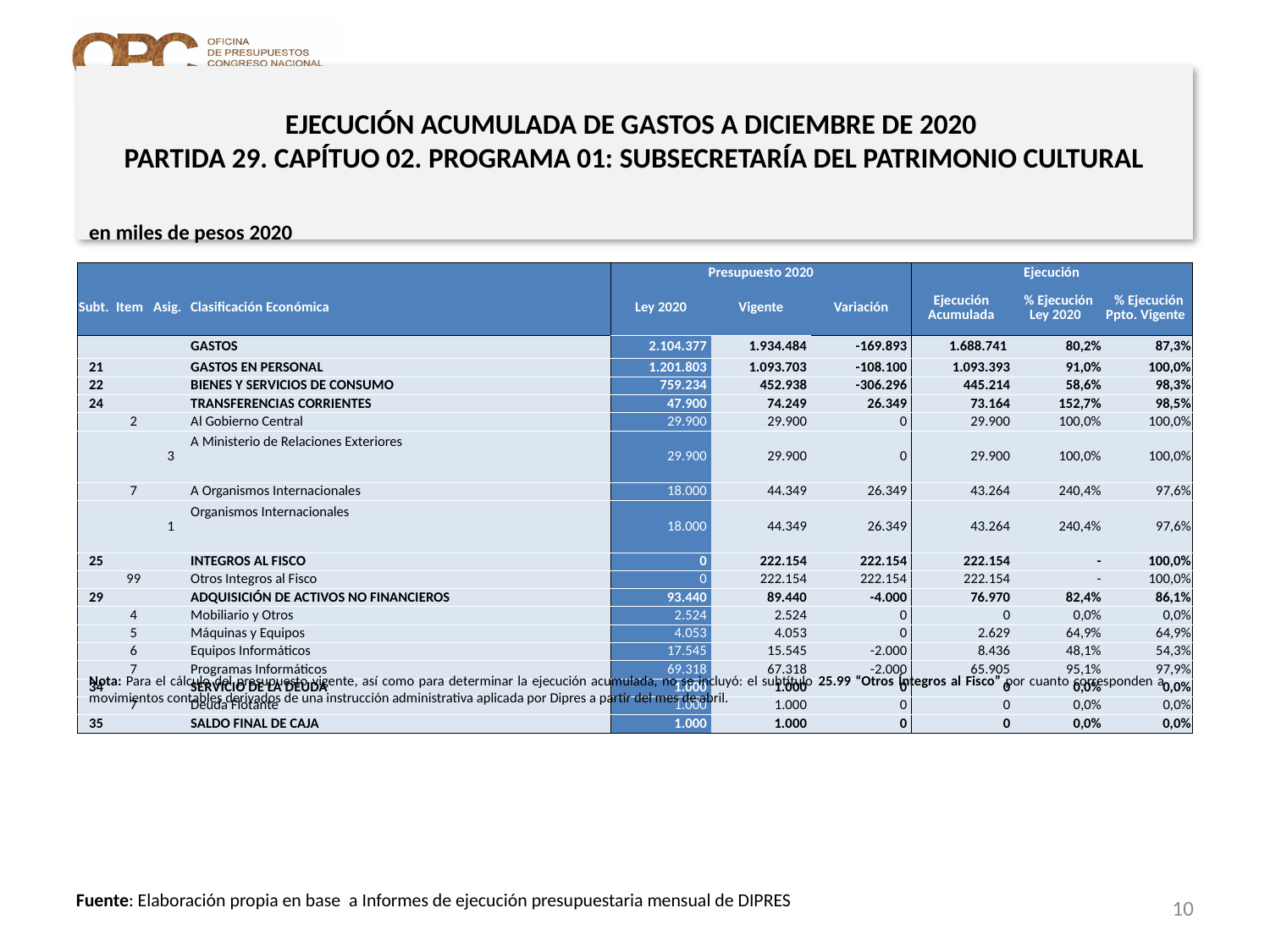

# EJECUCIÓN ACUMULADA DE GASTOS A DICIEMBRE DE 2020 PARTIDA 29. CAPÍTUO 02. PROGRAMA 01: SUBSECRETARÍA DEL PATRIMONIO CULTURAL
en miles de pesos 2020
|  |  |  |  | Presupuesto 2020 |  |  | Ejecución |  |  |
| --- | --- | --- | --- | --- | --- | --- | --- | --- | --- |
| Subt. | Item | Asig. | Clasificación Económica | Ley 2020 | Vigente | Variación | Ejecución Acumulada | % Ejecución Ley 2020 | % Ejecución Ppto. Vigente |
|  |  |  | GASTOS | 2.104.377 | 1.934.484 | -169.893 | 1.688.741 | 80,2% | 87,3% |
| 21 |  |  | GASTOS EN PERSONAL | 1.201.803 | 1.093.703 | -108.100 | 1.093.393 | 91,0% | 100,0% |
| 22 |  |  | BIENES Y SERVICIOS DE CONSUMO | 759.234 | 452.938 | -306.296 | 445.214 | 58,6% | 98,3% |
| 24 |  |  | TRANSFERENCIAS CORRIENTES | 47.900 | 74.249 | 26.349 | 73.164 | 152,7% | 98,5% |
|  | 2 |  | Al Gobierno Central | 29.900 | 29.900 | 0 | 29.900 | 100,0% | 100,0% |
|  |  | 3 | A Ministerio de Relaciones Exteriores | 29.900 | 29.900 | 0 | 29.900 | 100,0% | 100,0% |
|  | 7 |  | A Organismos Internacionales | 18.000 | 44.349 | 26.349 | 43.264 | 240,4% | 97,6% |
|  |  | 1 | Organismos Internacionales | 18.000 | 44.349 | 26.349 | 43.264 | 240,4% | 97,6% |
| 25 |  |  | INTEGROS AL FISCO | 0 | 222.154 | 222.154 | 222.154 | - | 100,0% |
|  | 99 |  | Otros Integros al Fisco | 0 | 222.154 | 222.154 | 222.154 | - | 100,0% |
| 29 |  |  | ADQUISICIÓN DE ACTIVOS NO FINANCIEROS | 93.440 | 89.440 | -4.000 | 76.970 | 82,4% | 86,1% |
|  | 4 |  | Mobiliario y Otros | 2.524 | 2.524 | 0 | 0 | 0,0% | 0,0% |
|  | 5 |  | Máquinas y Equipos | 4.053 | 4.053 | 0 | 2.629 | 64,9% | 64,9% |
|  | 6 |  | Equipos Informáticos | 17.545 | 15.545 | -2.000 | 8.436 | 48,1% | 54,3% |
|  | 7 |  | Programas Informáticos | 69.318 | 67.318 | -2.000 | 65.905 | 95,1% | 97,9% |
| 34 |  |  | SERVICIO DE LA DEUDA | 1.000 | 1.000 | 0 | 0 | 0,0% | 0,0% |
|  | 7 |  | Deuda Flotante | 1.000 | 1.000 | 0 | 0 | 0,0% | 0,0% |
| 35 |  |  | SALDO FINAL DE CAJA | 1.000 | 1.000 | 0 | 0 | 0,0% | 0,0% |
Nota: Para el cálculo del presupuesto vigente, así como para determinar la ejecución acumulada, no se incluyó: el subtítulo 25.99 “Otros Íntegros al Fisco” por cuanto corresponden a movimientos contables derivados de una instrucción administrativa aplicada por Dipres a partir del mes de abril.
10